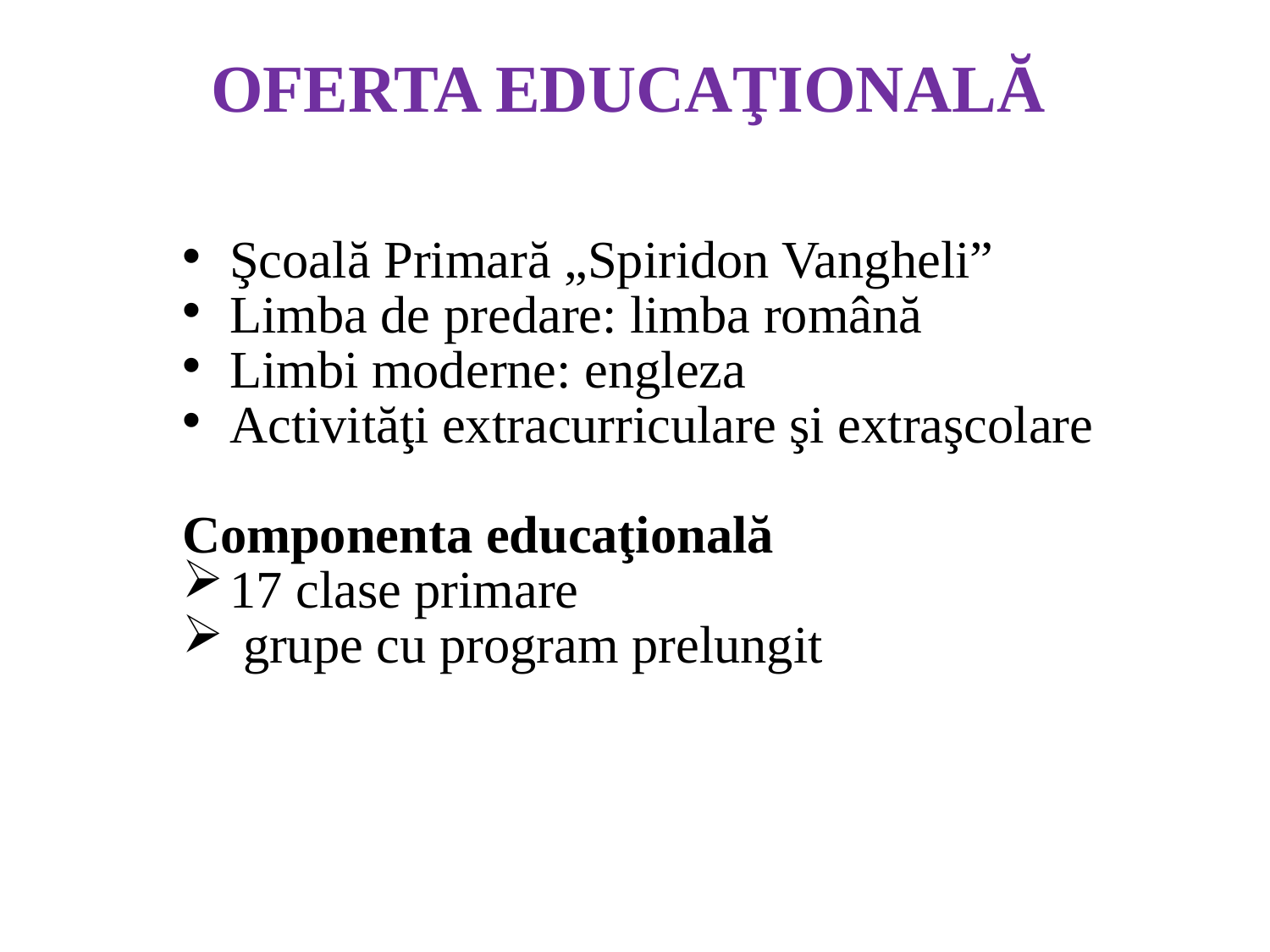

# OFERTA EDUCAŢIONALĂ
Şcoală Primară „Spiridon Vangheli”
Limba de predare: limba română
Limbi moderne: engleza
Activităţi extracurriculare şi extraşcolare

Componenta educaţională
17 clase primare
 grupe cu program prelungit